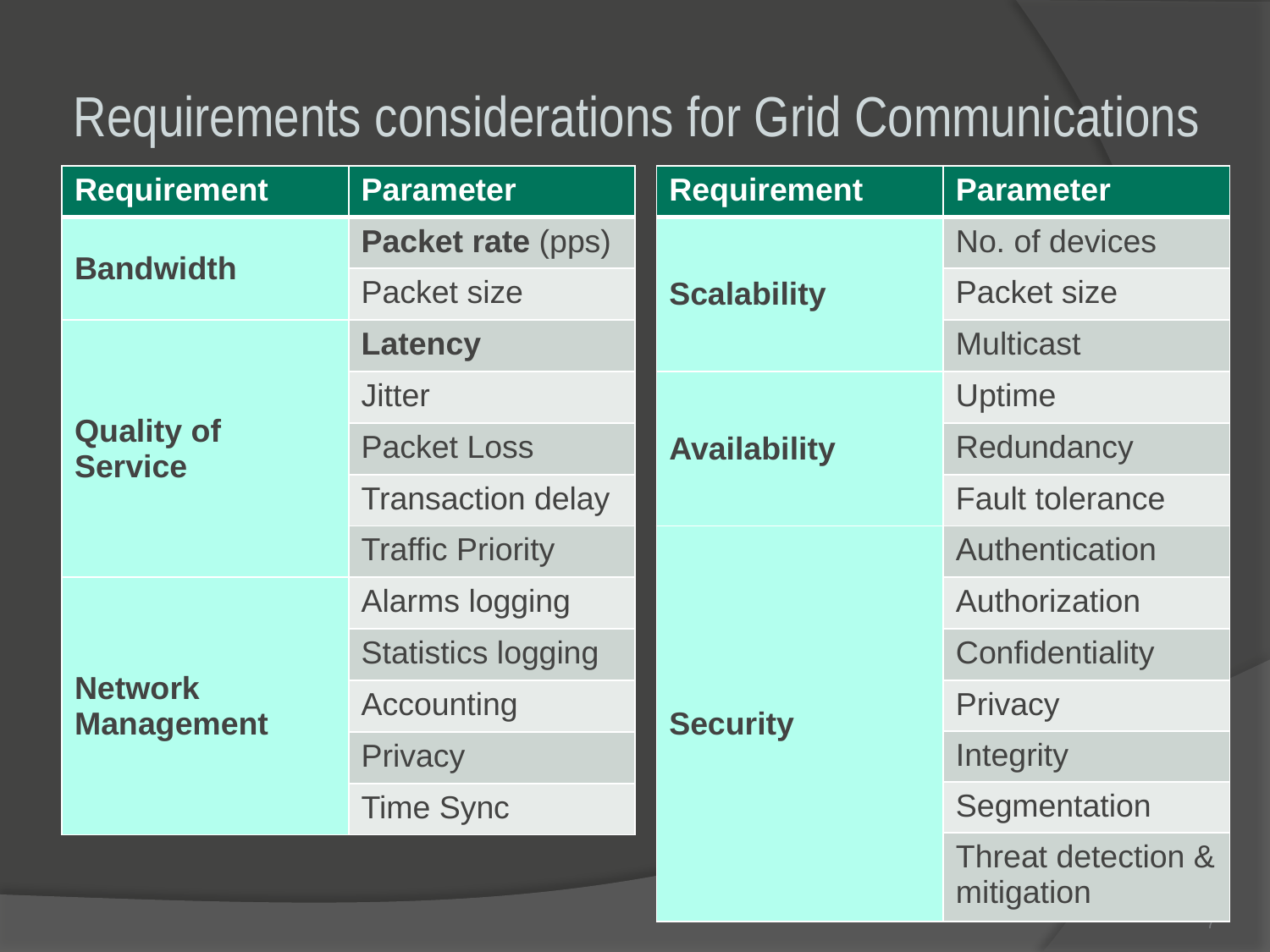

# Requirements considerations for Grid Communications
| Requirement | Parameter |
| --- | --- |
| Bandwidth | Packet rate (pps) |
|  | Packet size |
| Quality of Service | Latency |
|  | Jitter |
|  | Packet Loss |
|  | Transaction delay |
|  | Traffic Priority |
| Network Management | Alarms logging |
|  | Statistics logging |
|  | Accounting |
|  | Privacy |
|  | Time Sync |
| Requirement | Parameter |
| --- | --- |
| Scalability | No. of devices |
|  | Packet size |
|  | Multicast |
| Availability | Uptime |
|  | Redundancy |
|  | Fault tolerance |
| Security | Authentication |
|  | Authorization |
|  | Confidentiality |
|  | Privacy |
|  | Integrity |
|  | Segmentation |
|  | Threat detection & mitigation |